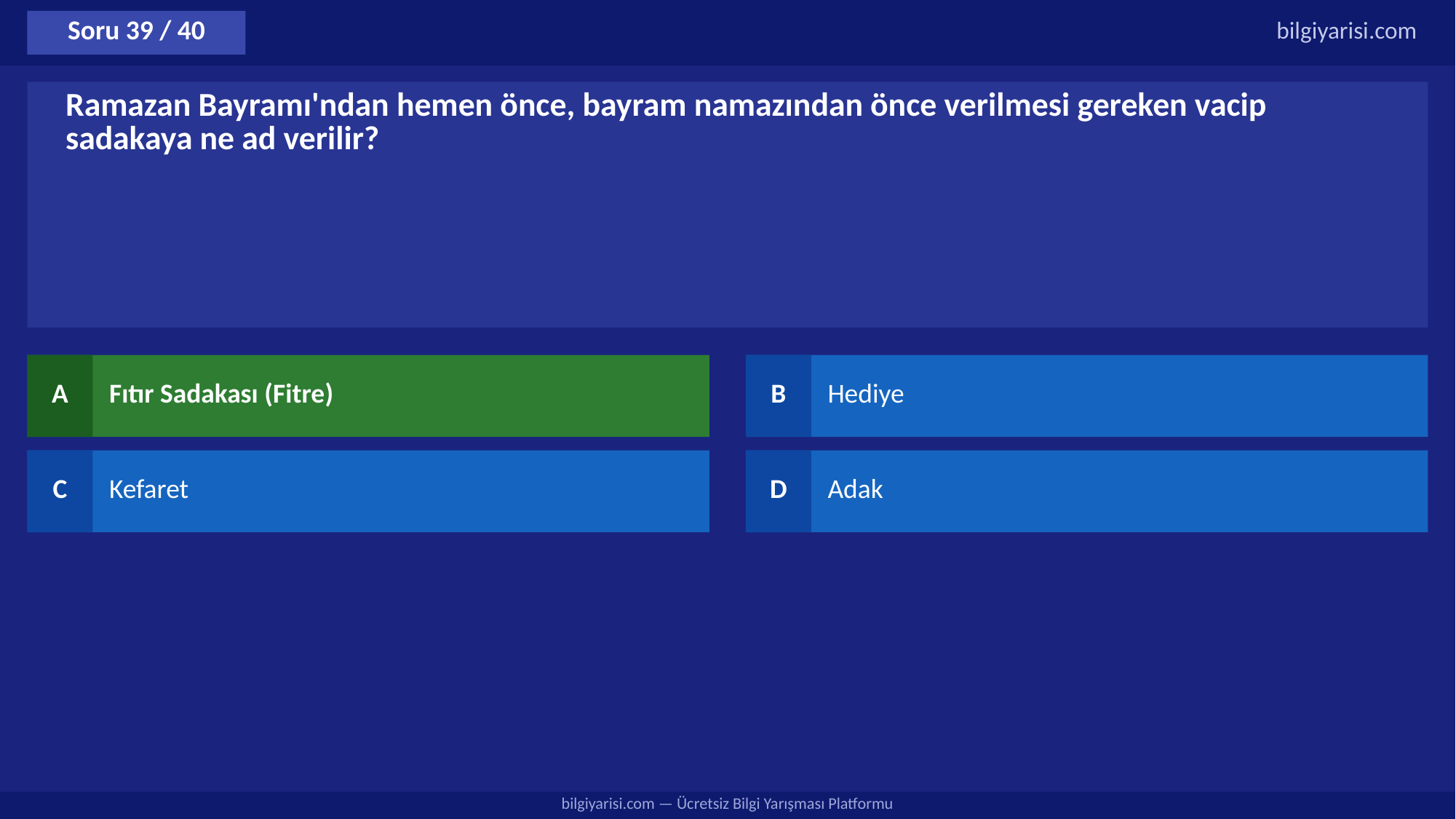

Soru 39 / 40
bilgiyarisi.com

Ramazan Bayramı'ndan hemen önce, bayram namazından önce verilmesi gereken vacip sadakaya ne ad verilir?

A
Fıtır Sadakası (Fitre)

B
Hediye

C
Kefaret

D
Adak
bilgiyarisi.com — Ücretsiz Bilgi Yarışması Platformu